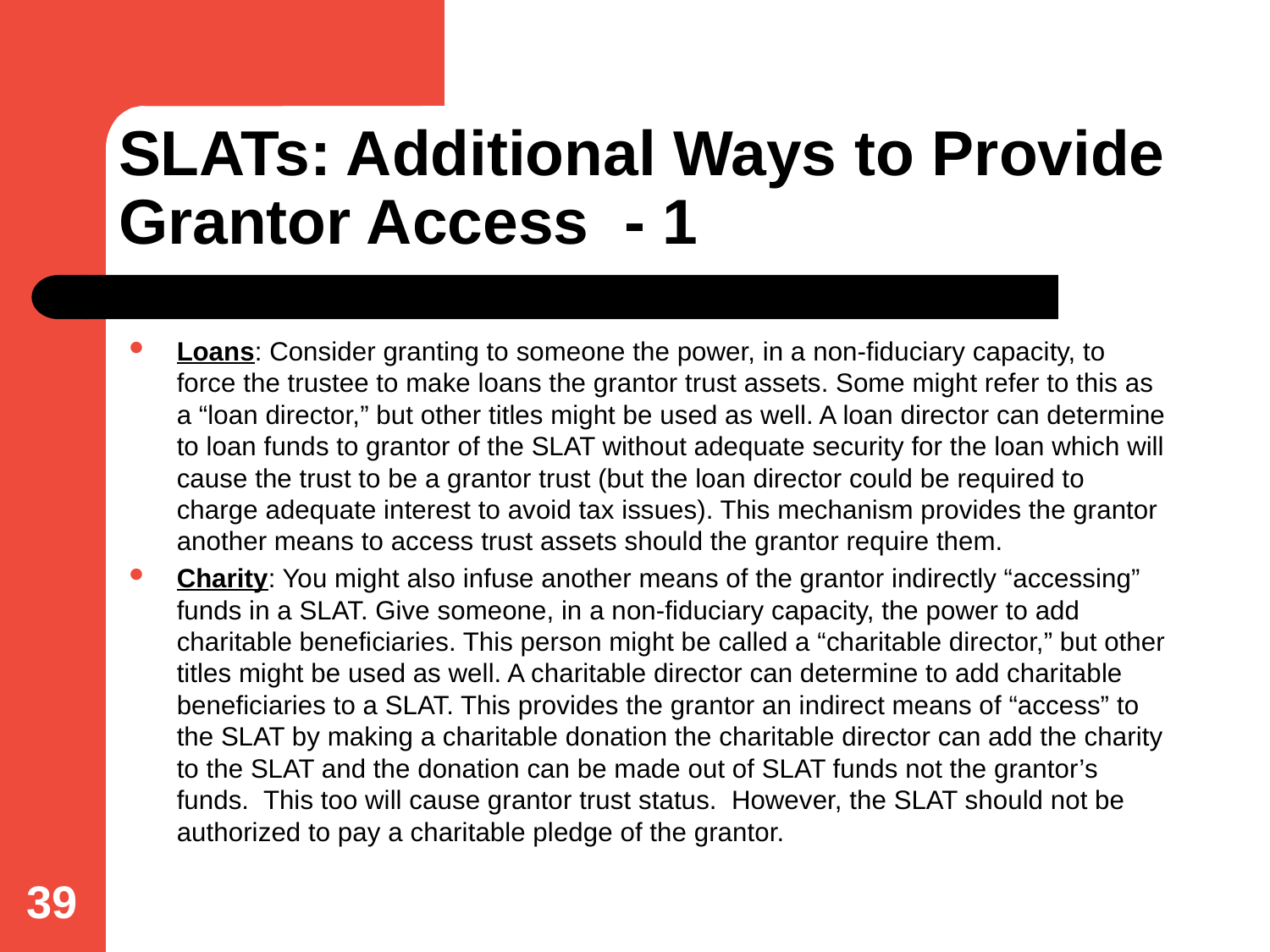

# SLATs: Additional Ways to Provide Grantor Access  - 1
Loans: Consider granting to someone the power, in a non-fiduciary capacity, to force the trustee to make loans the grantor trust assets. Some might refer to this as a “loan director,” but other titles might be used as well. A loan director can determine to loan funds to grantor of the SLAT without adequate security for the loan which will cause the trust to be a grantor trust (but the loan director could be required to charge adequate interest to avoid tax issues). This mechanism provides the grantor another means to access trust assets should the grantor require them.
Charity: You might also infuse another means of the grantor indirectly “accessing” funds in a SLAT. Give someone, in a non-fiduciary capacity, the power to add charitable beneficiaries. This person might be called a “charitable director,” but other titles might be used as well. A charitable director can determine to add charitable beneficiaries to a SLAT. This provides the grantor an indirect means of “access” to the SLAT by making a charitable donation the charitable director can add the charity to the SLAT and the donation can be made out of SLAT funds not the grantor’s funds.  This too will cause grantor trust status.  However, the SLAT should not be authorized to pay a charitable pledge of the grantor.
39